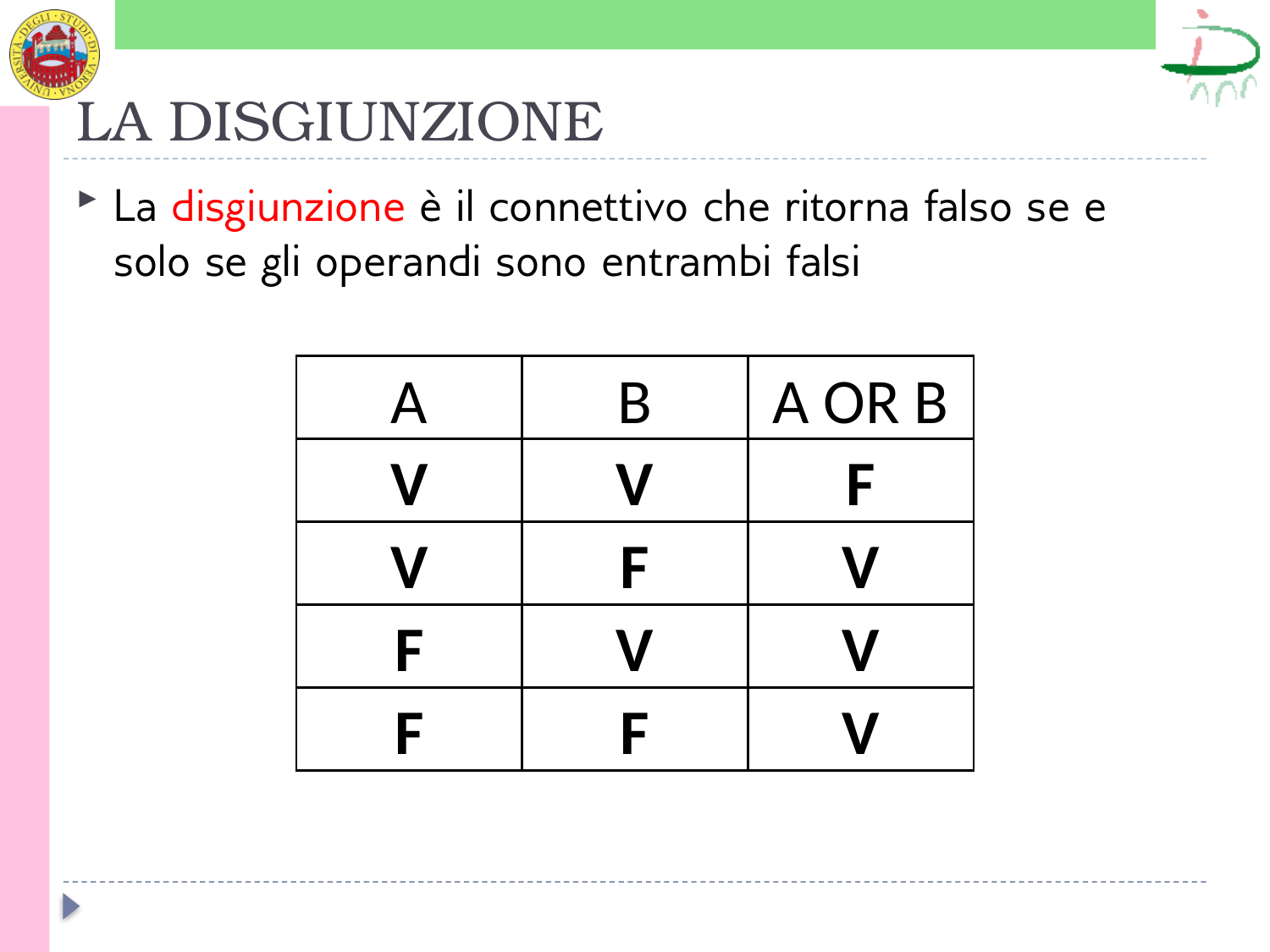

# LA DISGIUNZIONE
La disgiunzione è il connettivo che ritorna falso se e solo se gli operandi sono entrambi falsi

| A | B | A OR B |
| --- | --- | --- |
| V | V | F |
| V | F | V |
| F | V | V |
| F | F | V |